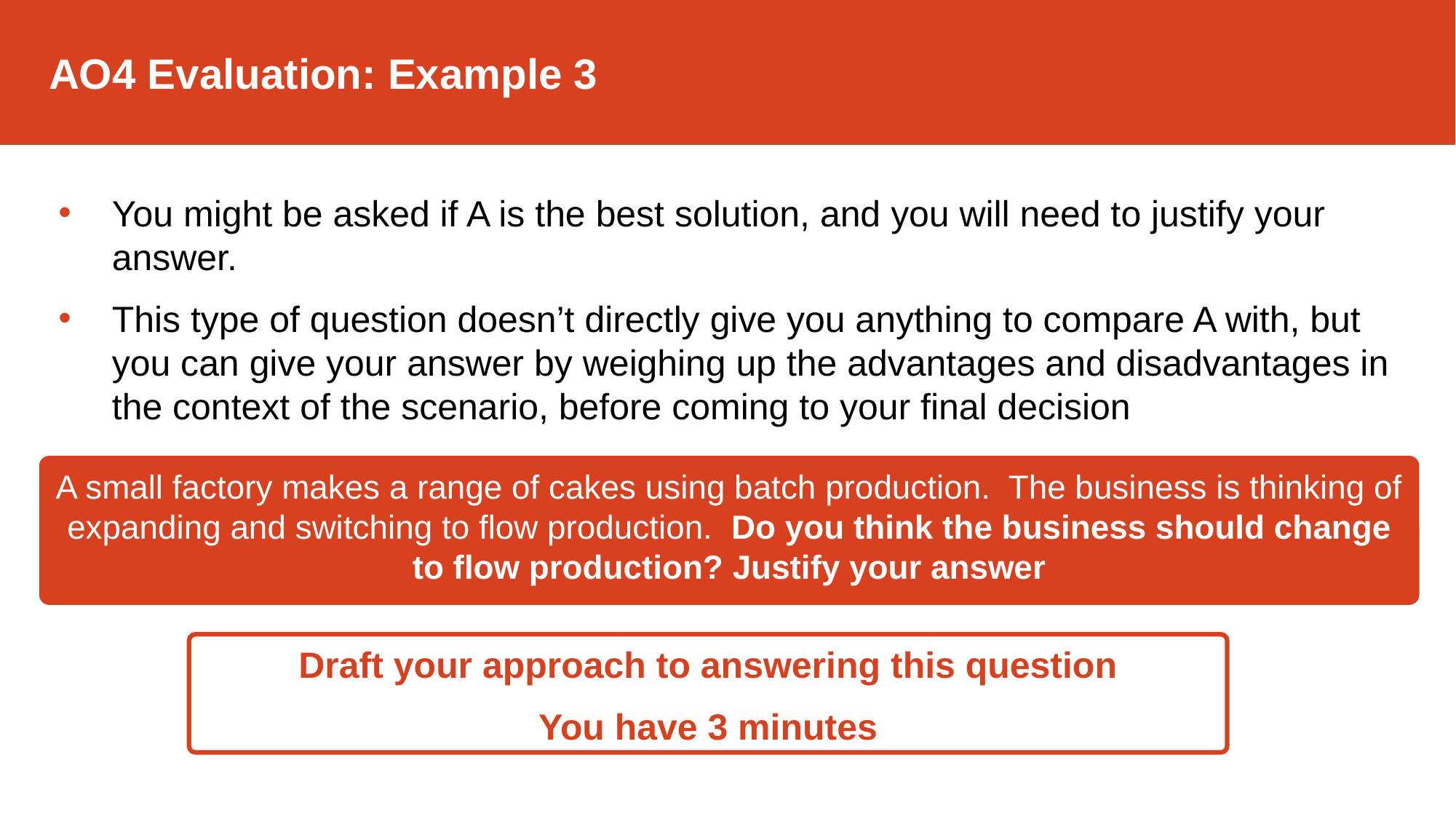

AO4 Evaluation: Example 3
You might be asked if A is the best solution, and you will need to justify your answer.
This type of question doesn’t directly give you anything to compare A with, but you can give your answer by weighing up the advantages and disadvantages in the context of the scenario, before coming to your final decision

A small factory makes a range of cakes using batch production.  The business is thinking of expanding and switching to flow production.  Do you think the business should change to flow production? Justify your answer

Draft your approach to answering this question
You have 3 minutes